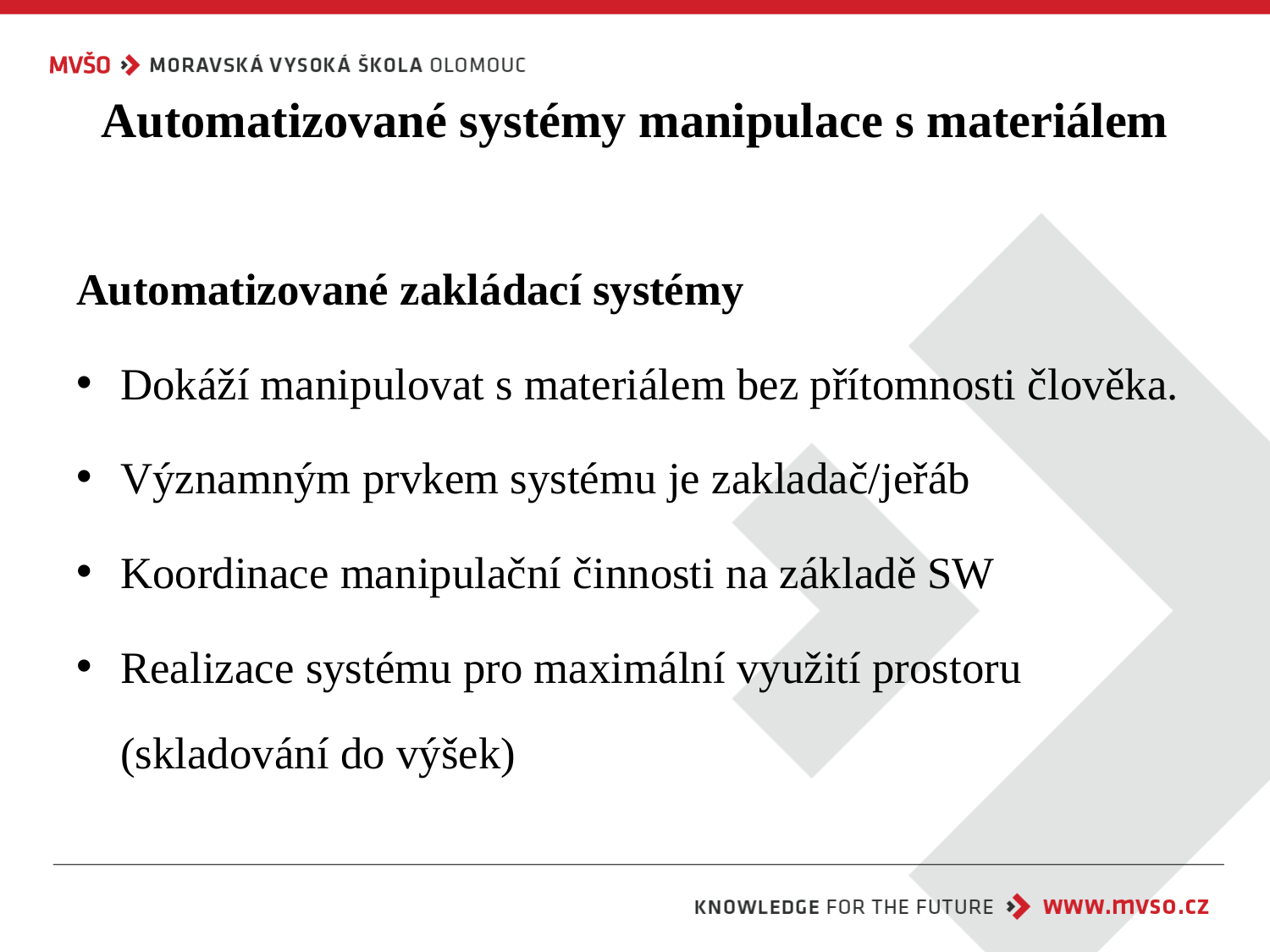

# Automatizované systémy manipulace s materiálem
Automatizované zakládací systémy
Dokáží manipulovat s materiálem bez přítomnosti člověka.
Významným prvkem systému je zakladač/jeřáb
Koordinace manipulační činnosti na základě SW
Realizace systému pro maximální využití prostoru (skladování do výšek)